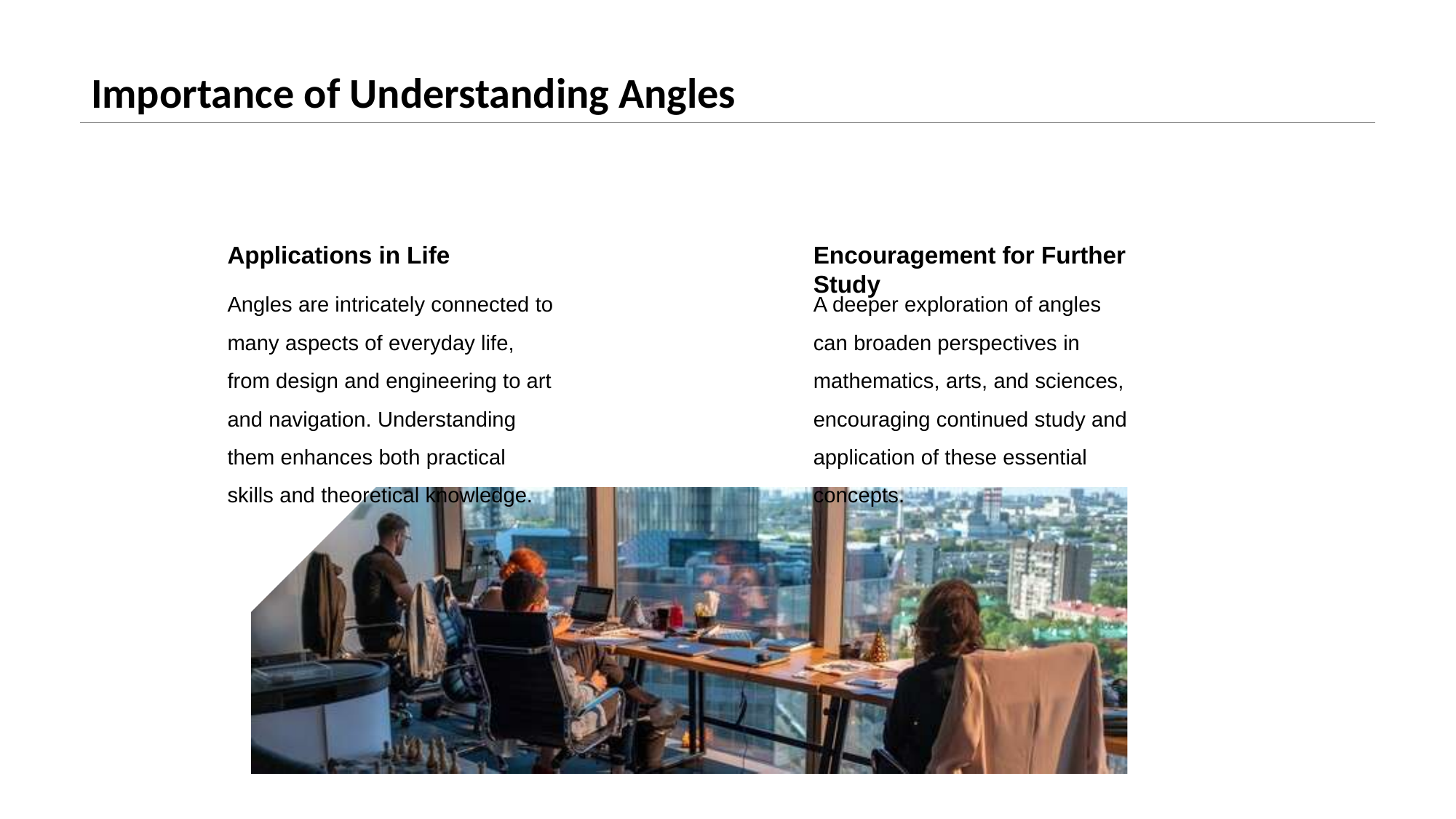

# Importance of Understanding Angles
Applications in Life
Encouragement for Further Study
Angles are intricately connected to many aspects of everyday life, from design and engineering to art and navigation. Understanding them enhances both practical skills and theoretical knowledge.
A deeper exploration of angles can broaden perspectives in mathematics, arts, and sciences, encouraging continued study and application of these essential concepts.